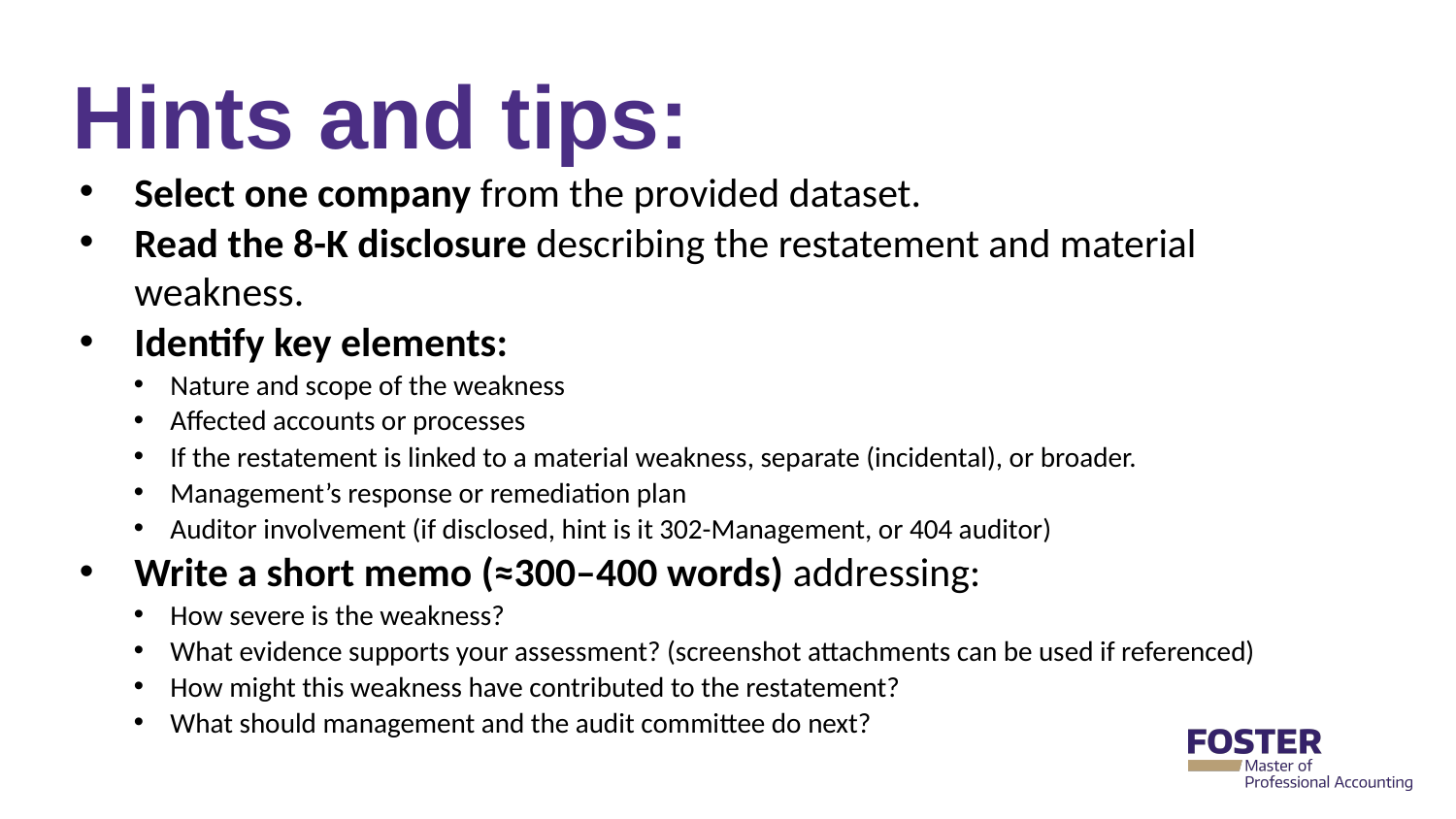

# Hints and tips:
Select one company from the provided dataset.
Read the 8-K disclosure describing the restatement and material weakness.
Identify key elements:
Nature and scope of the weakness
Affected accounts or processes
If the restatement is linked to a material weakness, separate (incidental), or broader.
Management’s response or remediation plan
Auditor involvement (if disclosed, hint is it 302-Management, or 404 auditor)
Write a short memo (≈300–400 words) addressing:
How severe is the weakness?
What evidence supports your assessment? (screenshot attachments can be used if referenced)
How might this weakness have contributed to the restatement?
What should management and the audit committee do next?